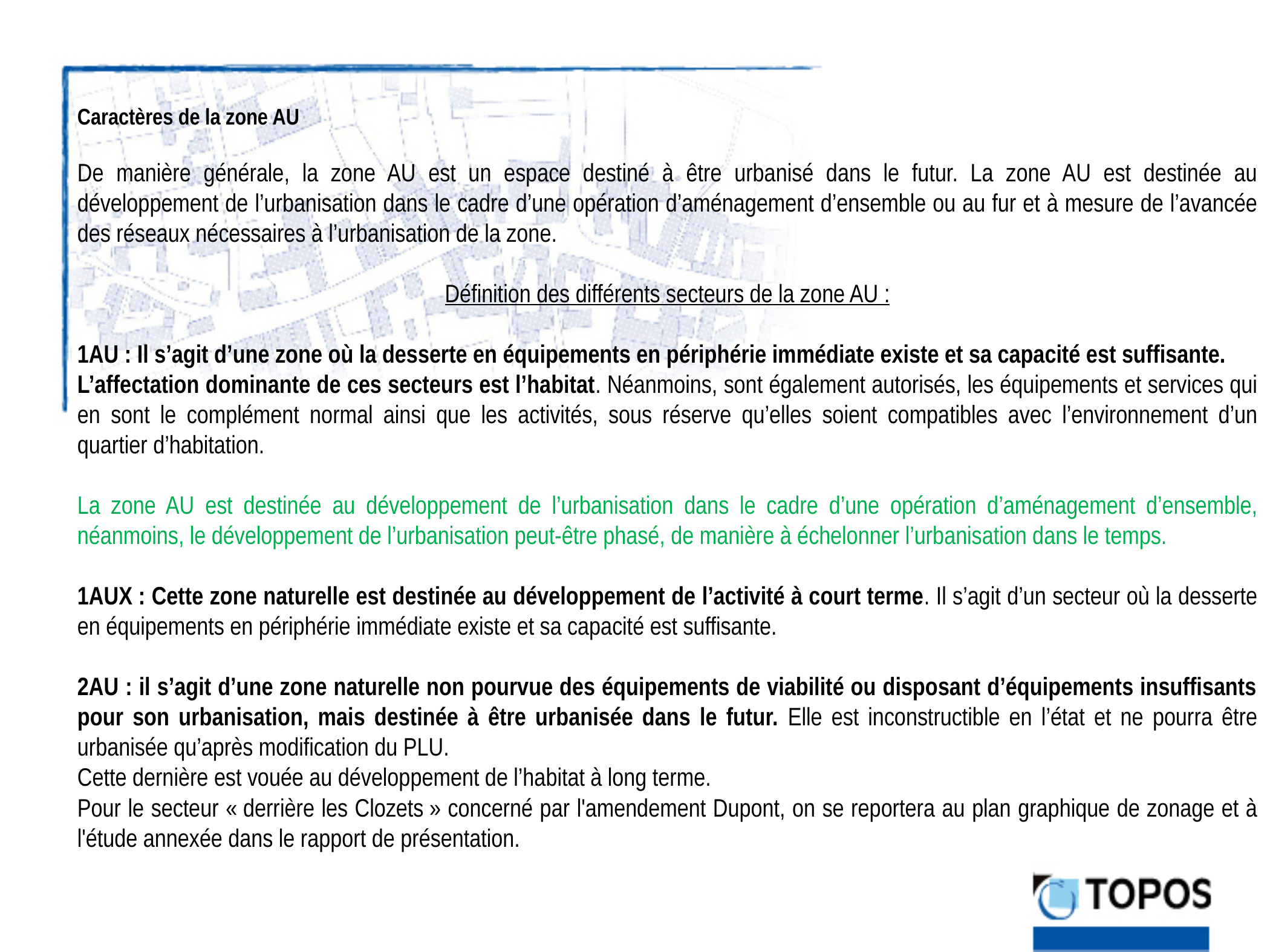

Caractères de la zone AU

De manière générale, la zone AU est un espace destiné à être urbanisé dans le futur. La zone AU est destinée au développement de l’urbanisation dans le cadre d’une opération d’aménagement d’ensemble ou au fur et à mesure de l’avancée des réseaux nécessaires à l’urbanisation de la zone.

Définition des différents secteurs de la zone AU :

1AU : Il s’agit d’une zone où la desserte en équipements en périphérie immédiate existe et sa capacité est suffisante.
L’affectation dominante de ces secteurs est l’habitat. Néanmoins, sont également autorisés, les équipements et services qui en sont le complément normal ainsi que les activités, sous réserve qu’elles soient compatibles avec l’environnement d’un quartier d’habitation.

La zone AU est destinée au développement de l’urbanisation dans le cadre d’une opération d’aménagement d’ensemble, néanmoins, le développement de l’urbanisation peut-être phasé, de manière à échelonner l’urbanisation dans le temps.

1AUX : Cette zone naturelle est destinée au développement de l’activité à court terme. Il s’agit d’un secteur où la desserte en équipements en périphérie immédiate existe et sa capacité est suffisante.

2AU : il s’agit d’une zone naturelle non pourvue des équipements de viabilité ou disposant d’équipements insuffisants pour son urbanisation, mais destinée à être urbanisée dans le futur. Elle est inconstructible en l’état et ne pourra être urbanisée qu’après modification du PLU.
Cette dernière est vouée au développement de l’habitat à long terme.
Pour le secteur « derrière les Clozets » concerné par l'amendement Dupont, on se reportera au plan graphique de zonage et à l'étude annexée dans le rapport de présentation.